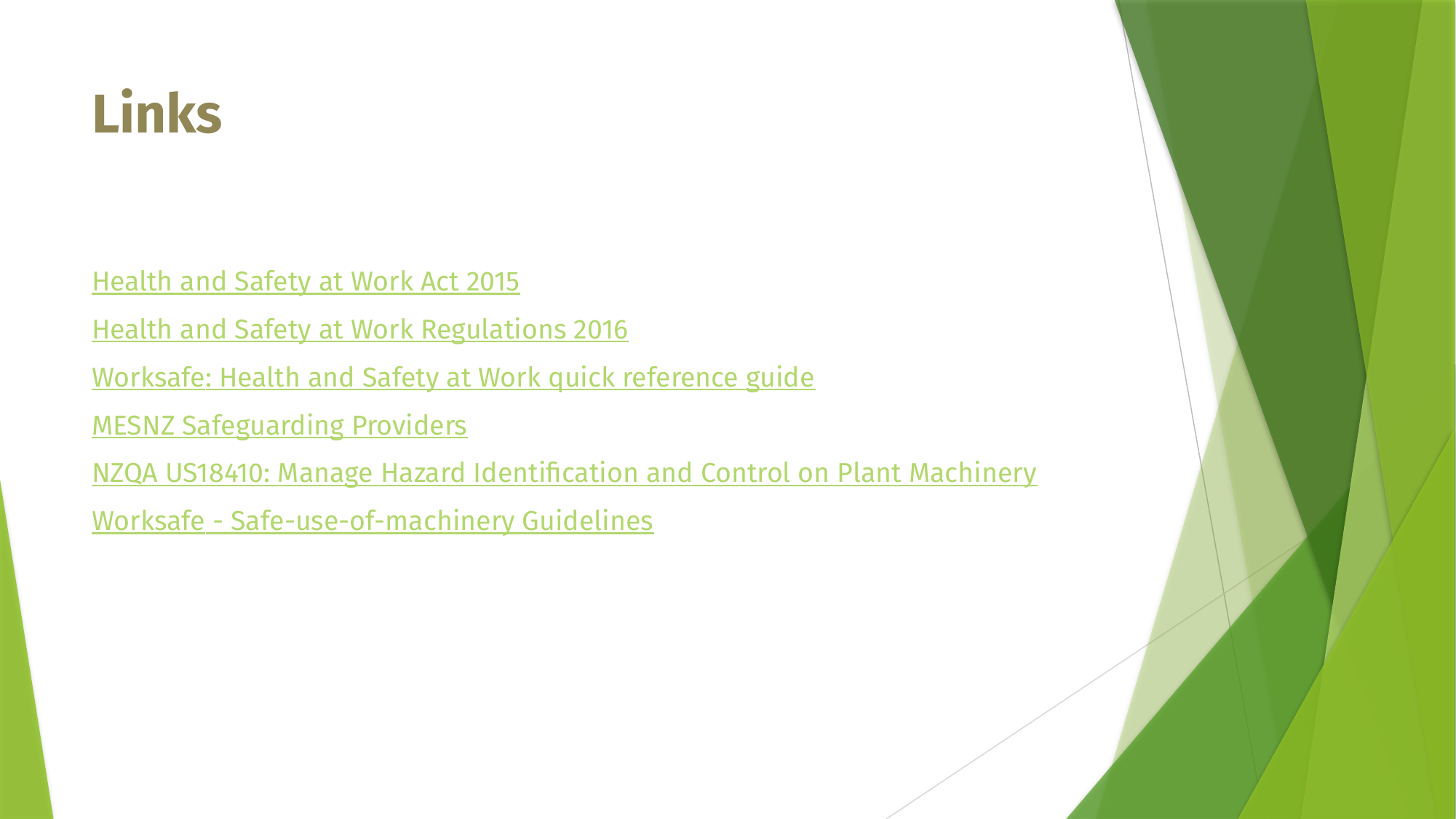

# Links
Health and Safety at Work Act 2015
Health and Safety at Work Regulations 2016
Worksafe: Health and Safety at Work quick reference guide
MESNZ Safeguarding Providers
NZQA US18410: Manage Hazard Identification and Control on Plant Machinery
Worksafe - Safe-use-of-machinery Guidelines